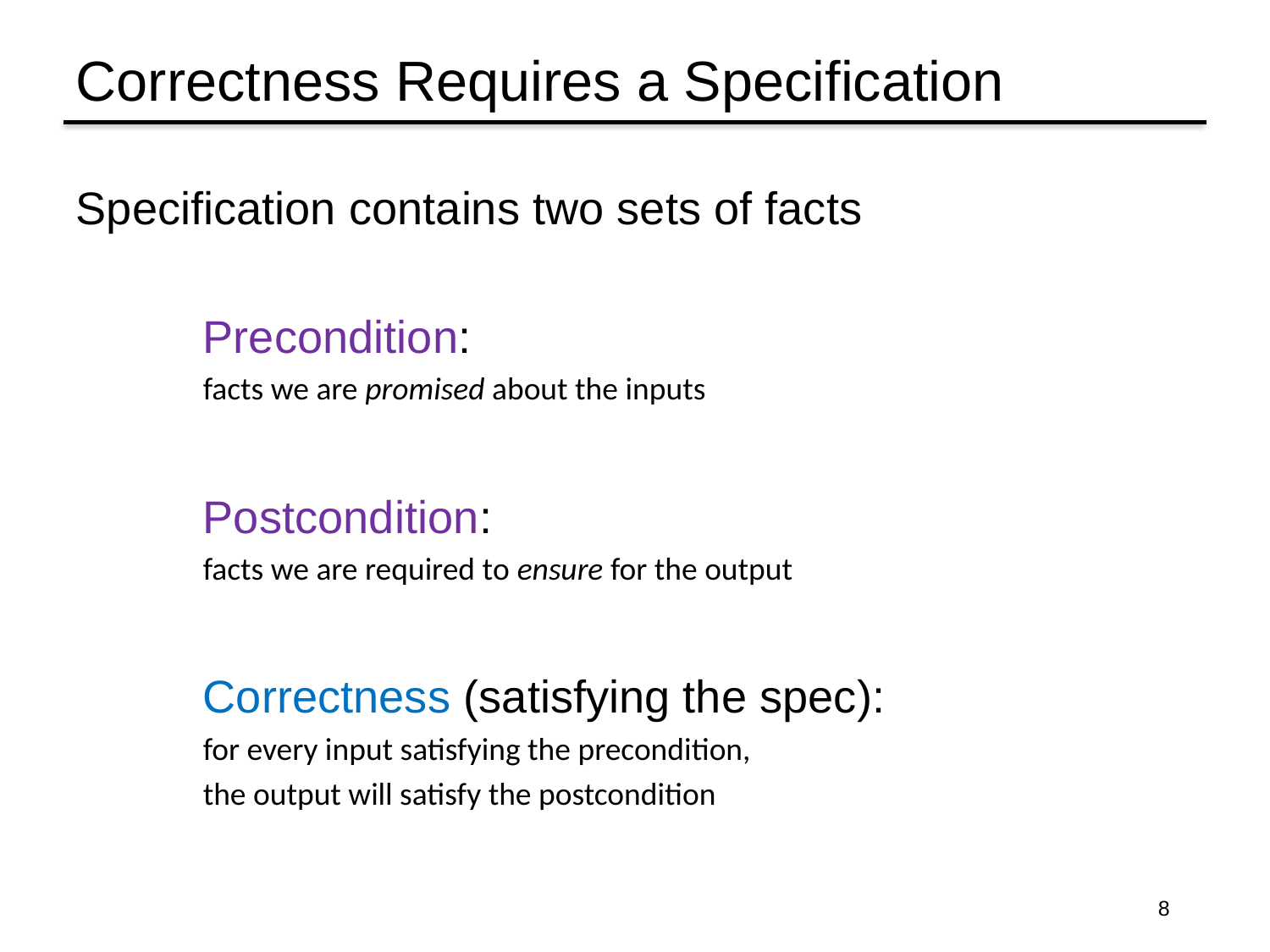

# Correctness Requires a Specification
Specification contains two sets of facts

	Precondition:
facts we are promised about the inputs

	Postcondition:
facts we are required to ensure for the output

	Correctness (satisfying the spec):
for every input satisfying the precondition,
the output will satisfy the postcondition
8